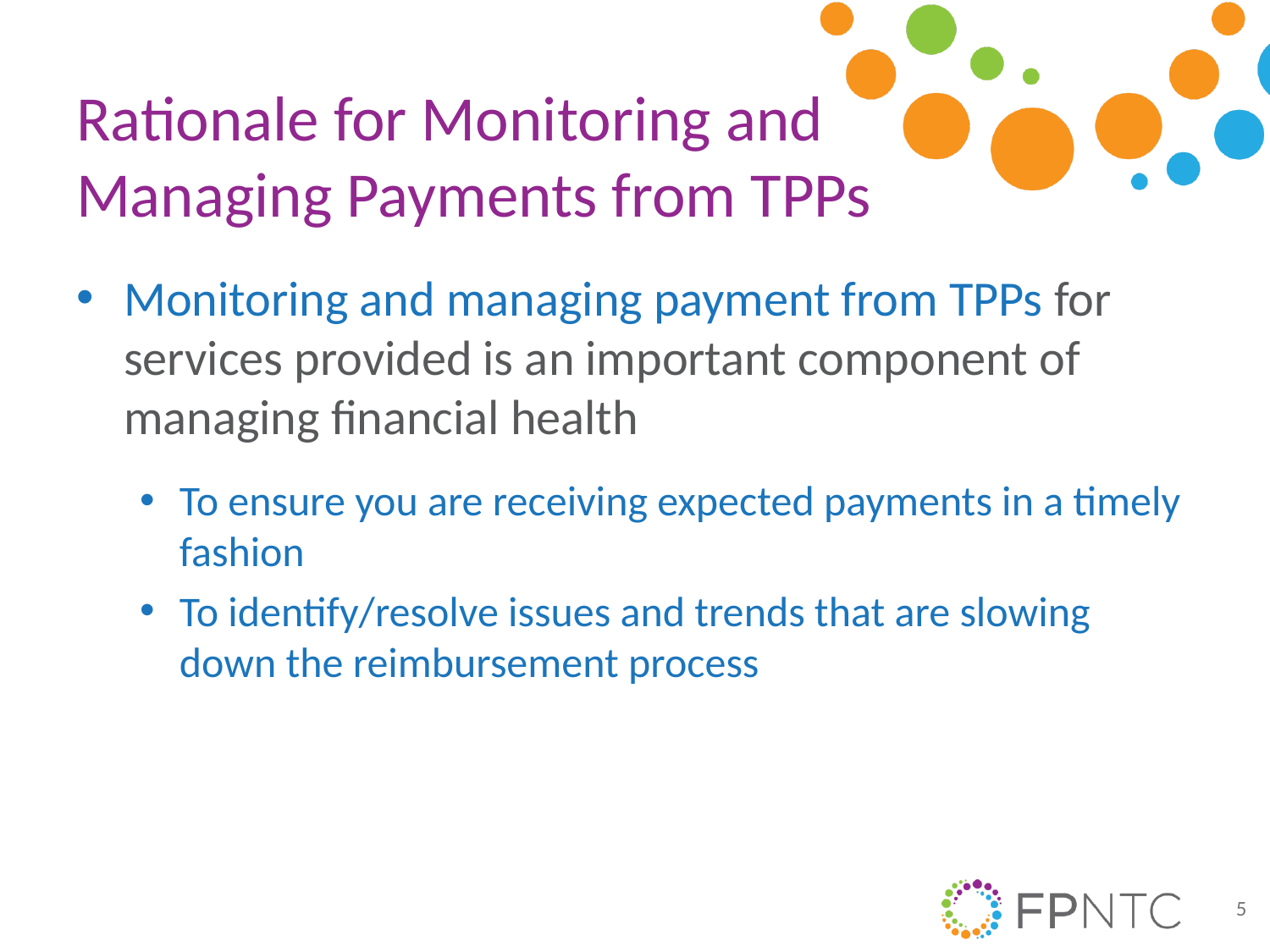

# Rationale for Monitoring and Managing Payments from TPPs
Monitoring and managing payment from TPPs for services provided is an important component of managing financial health
To ensure you are receiving expected payments in a timely fashion
To identify/resolve issues and trends that are slowing down the reimbursement process
5